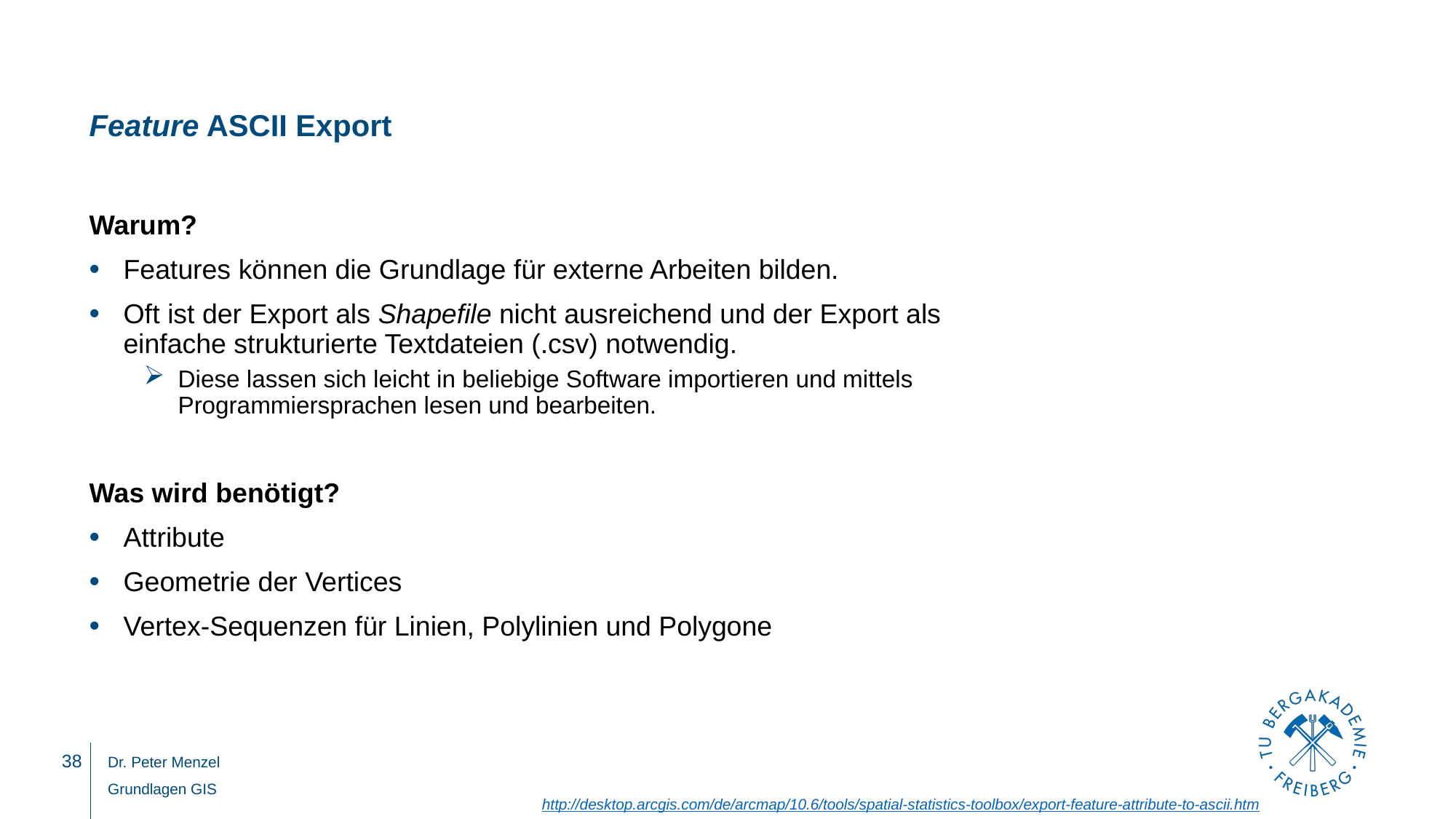

# Feature ASCII Export
Warum?
Features können die Grundlage für externe Arbeiten bilden.
Oft ist der Export als Shapefile nicht ausreichend und der Export als
einfache strukturierte Textdateien (.csv) notwendig.
Diese lassen sich leicht in beliebige Software importieren und mittels
Programmiersprachen lesen und bearbeiten.

Was wird benötigt?
Attribute
Geometrie der Vertices
Vertex-Sequenzen für Linien, Polylinien und Polygone

http://desktop.arcgis.com/de/arcmap/10.6/tools/spatial-statistics-toolbox/export-feature-attribute-to-ascii.htm